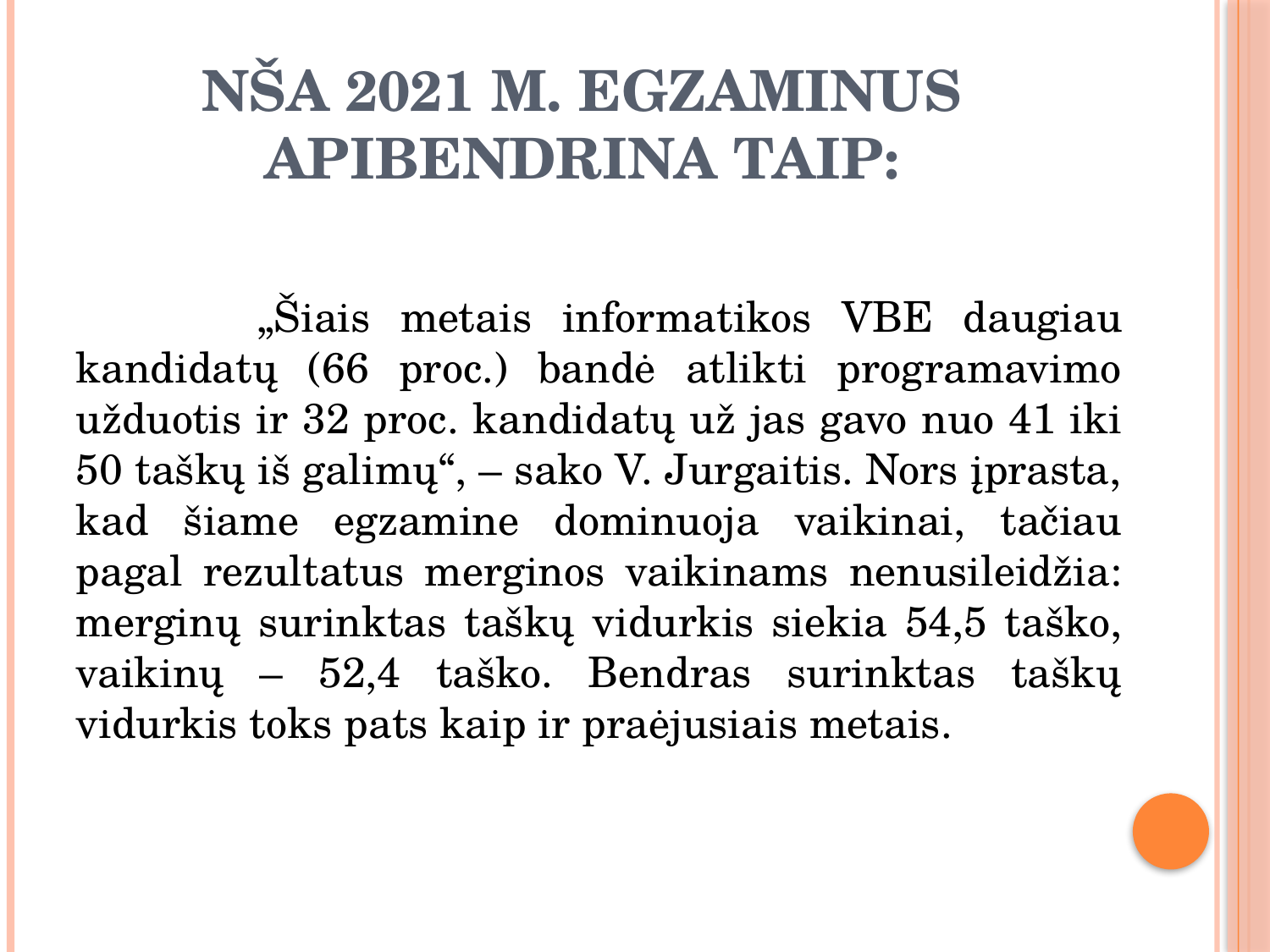

# NŠA 2021 m. egzaminus apibendrina taip:

      „Šiais metais informatikos VBE daugiau kandidatų (66 proc.) bandė atlikti programavimo užduotis ir 32 proc. kandidatų už jas gavo nuo 41 iki 50 taškų iš galimų“, – sako V. Jurgaitis. Nors įprasta, kad šiame egzamine dominuoja vaikinai, tačiau pagal rezultatus merginos vaikinams nenusileidžia: merginų surinktas taškų vidurkis siekia 54,5 taško, vaikinų – 52,4 taško. Bendras surinktas taškų vidurkis toks pats kaip ir praėjusiais metais.